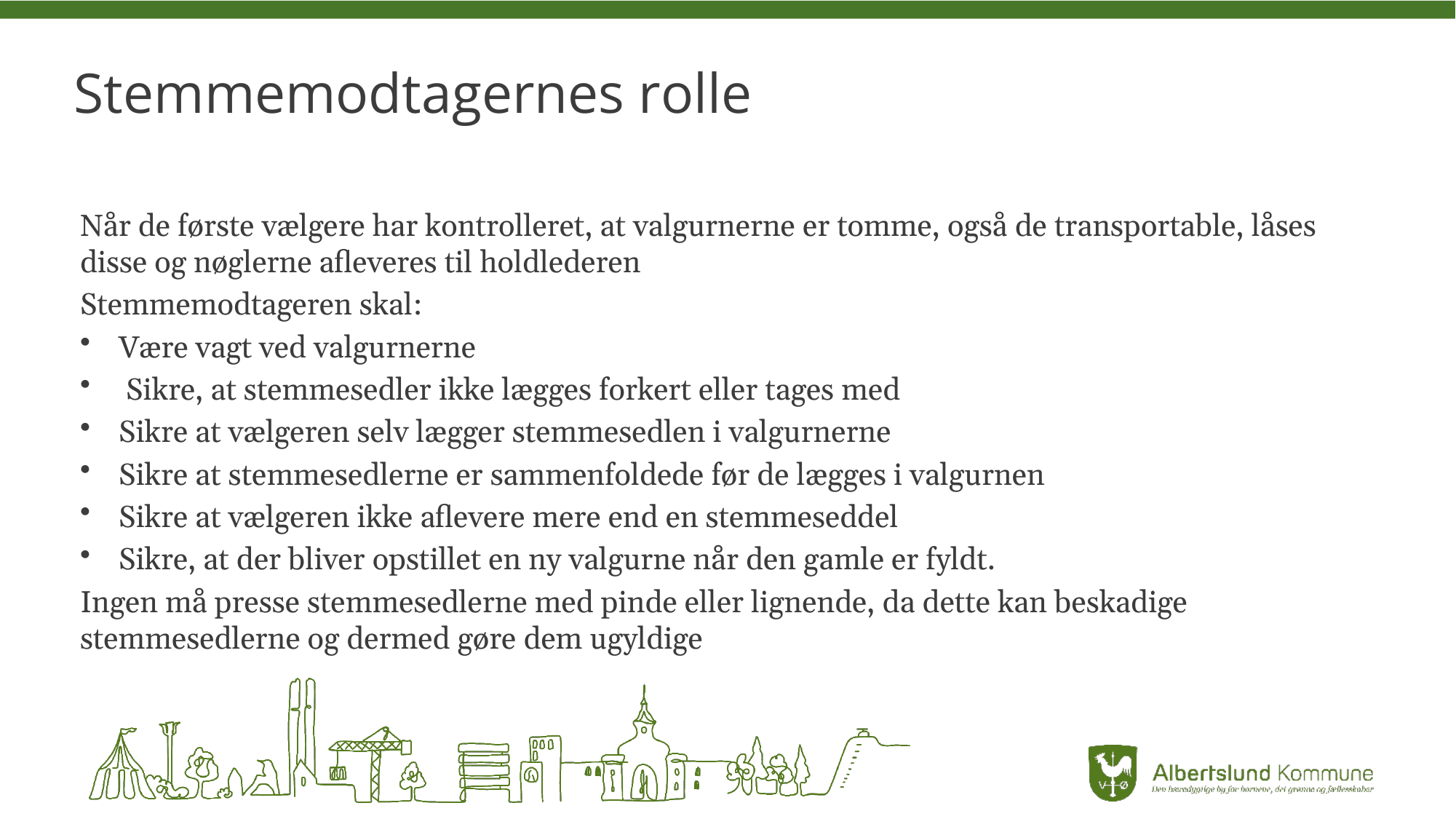

# Stemmemodtagernes rolle
Når de første vælgere har kontrolleret, at valgurnerne er tomme, også de transportable, låses disse og nøglerne afleveres til holdlederen
Stemmemodtageren skal:
Være vagt ved valgurnerne
 Sikre, at stemmesedler ikke lægges forkert eller tages med
Sikre at vælgeren selv lægger stemmesedlen i valgurnerne
Sikre at stemmesedlerne er sammenfoldede før de lægges i valgurnen
Sikre at vælgeren ikke aflevere mere end en stemmeseddel
Sikre, at der bliver opstillet en ny valgurne når den gamle er fyldt.
Ingen må presse stemmesedlerne med pinde eller lignende, da dette kan beskadige stemmesedlerne og dermed gøre dem ugyldige